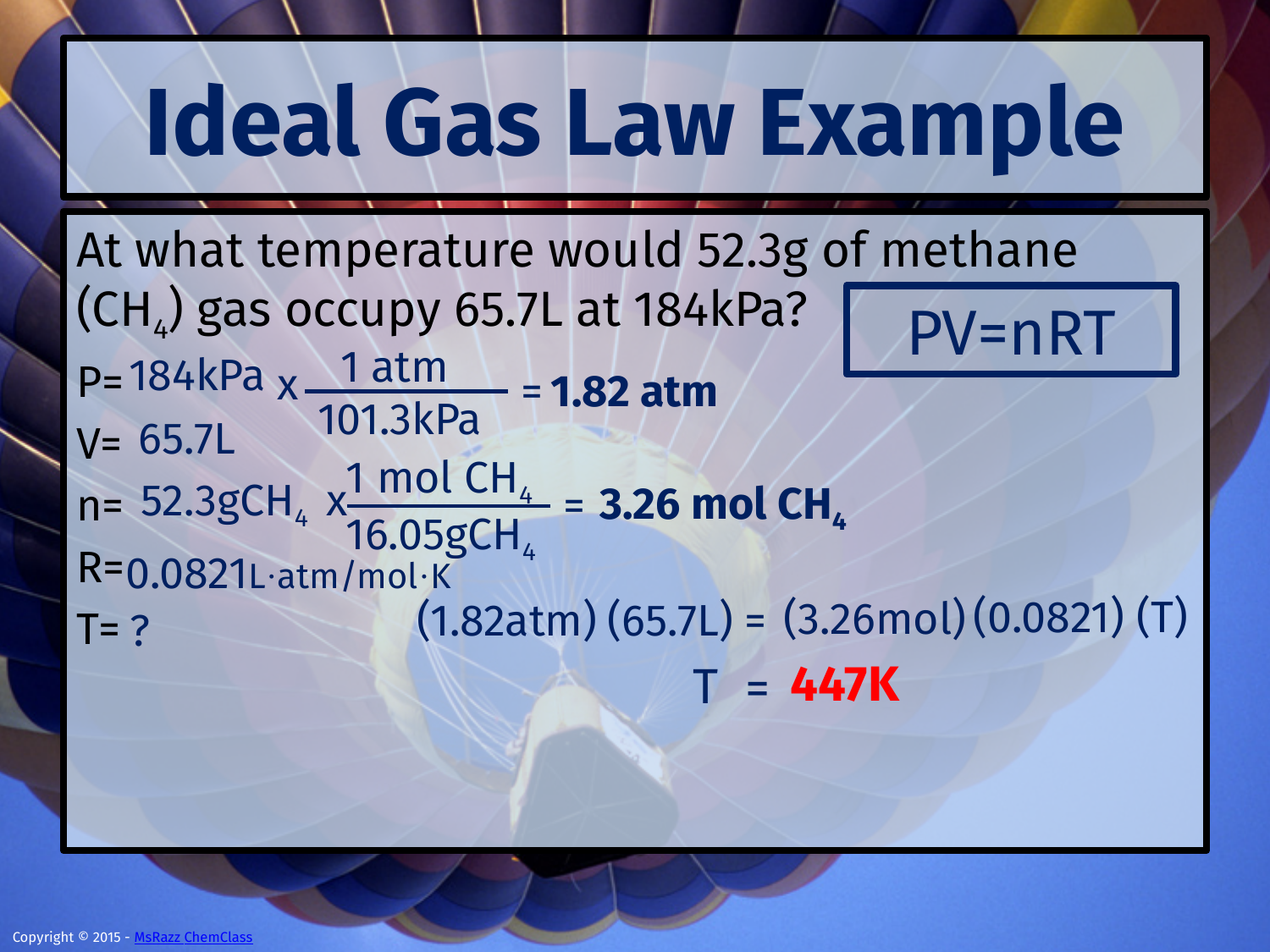

# Ideal Gas Law Example
At what temperature would 52.3g of methane (CH4) gas occupy 65.7L at 184kPa?
P=
V=
n=
R=
T=

PV=nRT
1 atm
184kPa
x
=
1.82 atm
101.3kPa
65.7L
1 mol CH4
52.3gCH4
x
3.26 mol CH4
=
16.05gCH4
0.0821L·atm/mol·K
(T)
(0.0821)
(3.26mol)
(1.82atm)
(65.7L)
=
?
447K
T
=